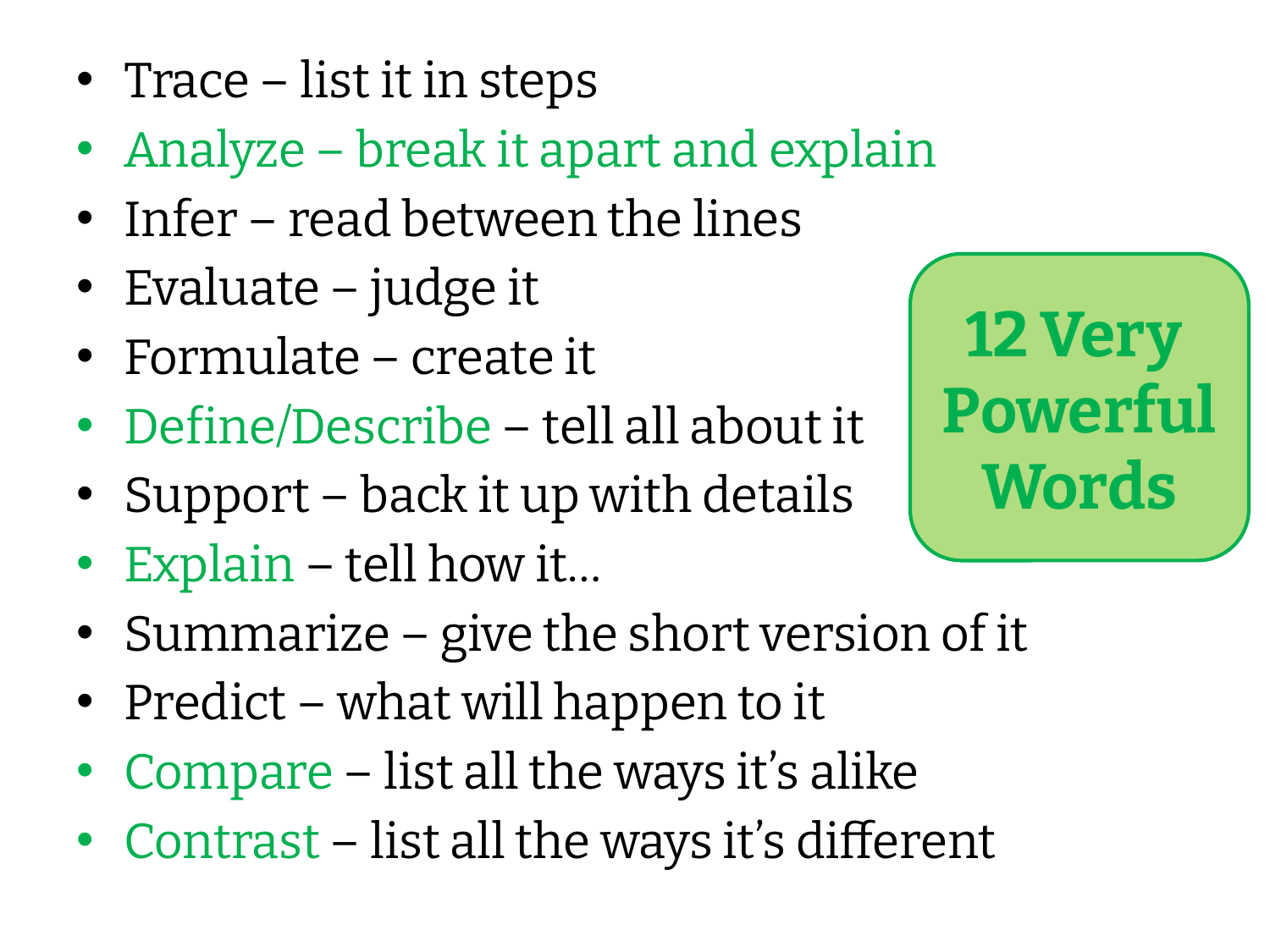

Trace – list it in steps
Analyze – break it apart and explain
Infer – read between the lines
Evaluate – judge it
Formulate – create it
Define/Describe – tell all about it
Support – back it up with details
Explain – tell how it…
Summarize – give the short version of it
Predict – what will happen to it
Compare – list all the ways it’s alike
Contrast – list all the ways it’s different
12 Very
Powerful
Words